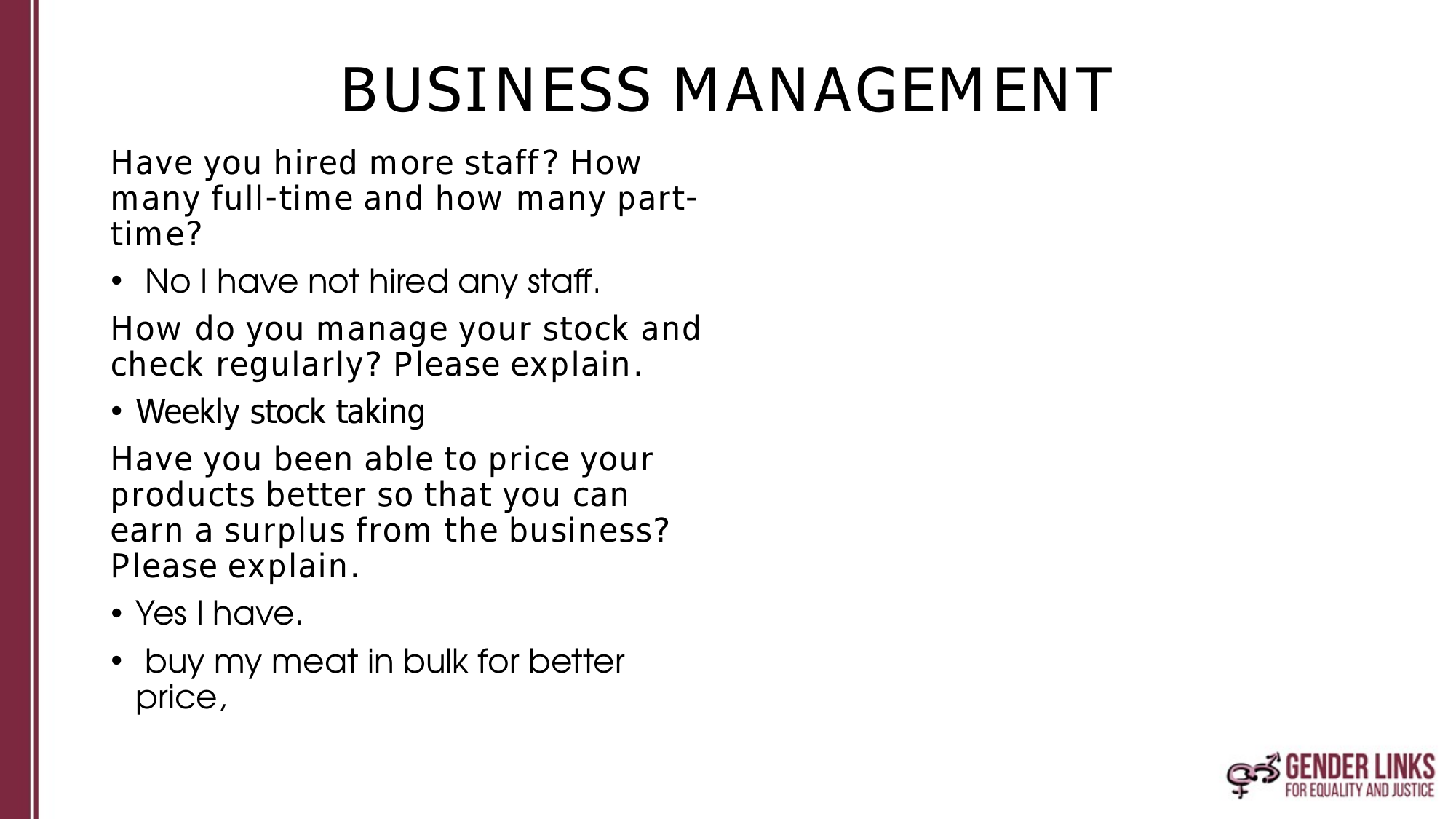

# BUSINESS MANAGEMENT
Have you hired more staff? How many full-time and how many part-time?
 No I have not hired any staff.
How do you manage your stock and check regularly? Please explain.
Weekly stock taking
Have you been able to price your products better so that you can earn a surplus from the business? Please explain.
Yes I have.
 buy my meat in bulk for better price,